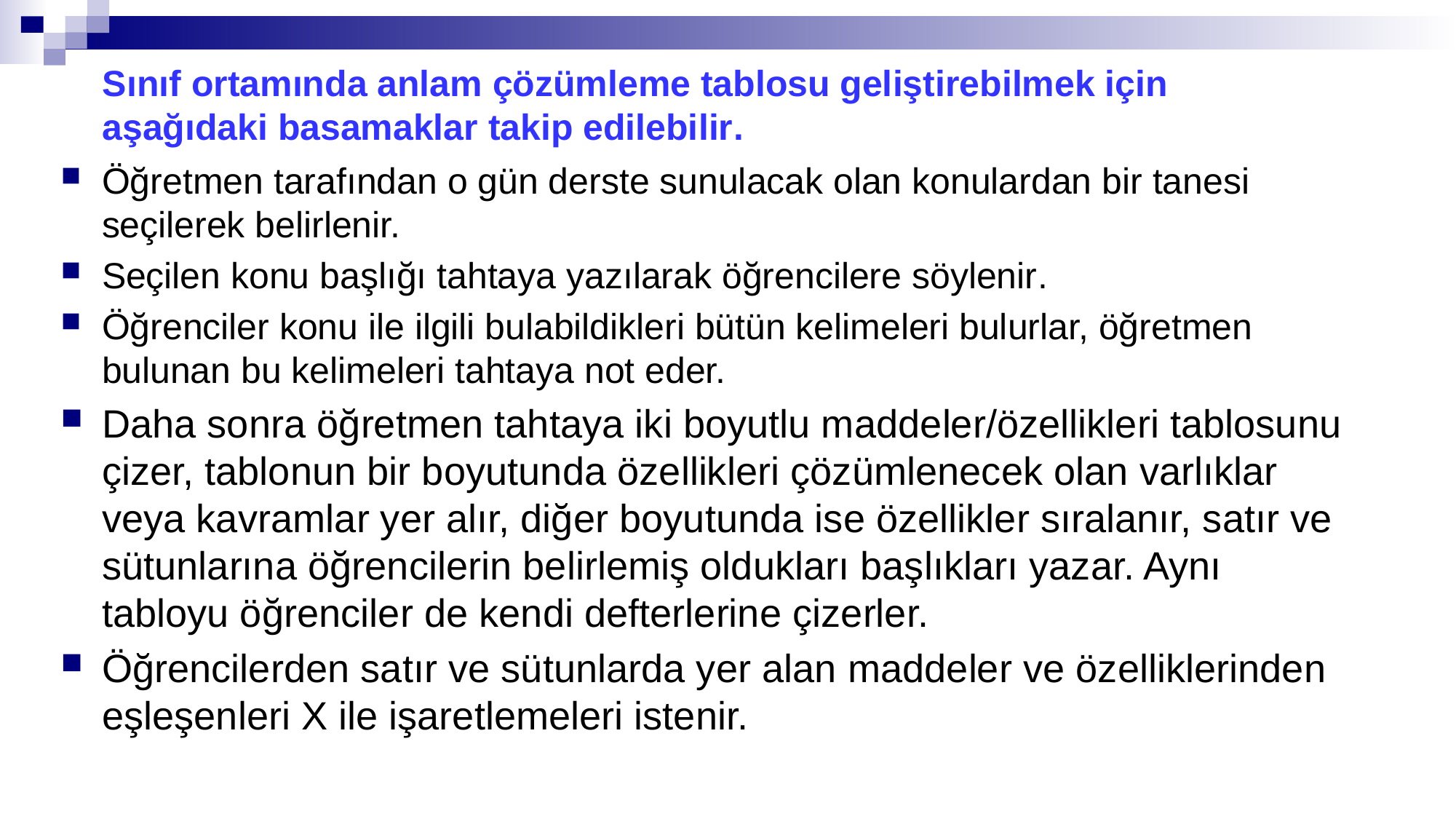

# Sınıf ortamında anlam çözümleme tablosu geliştirebilmek için aşağıdaki basamaklar takip edilebilir.
Öğretmen tarafından o gün derste sunulacak olan konulardan bir tanesi seçilerek belirlenir.
Seçilen konu başlığı tahtaya yazılarak öğrencilere söylenir.
Öğrenciler konu ile ilgili bulabildikleri bütün kelimeleri bulurlar, öğretmen bulunan bu kelimeleri tahtaya not eder.
Daha sonra öğretmen tahtaya iki boyutlu maddeler/özellikleri tablosunu çizer, tablonun bir boyutunda özellikleri çözümlenecek olan varlıklar veya kavramlar yer alır, diğer boyutunda ise özellikler sıralanır, satır ve sütunlarına öğrencilerin belirlemiş oldukları başlıkları yazar. Aynı tabloyu öğrenciler de kendi defterlerine çizerler.
Öğrencilerden satır ve sütunlarda yer alan maddeler ve özelliklerinden eşleşenleri X ile işaretlemeleri istenir.